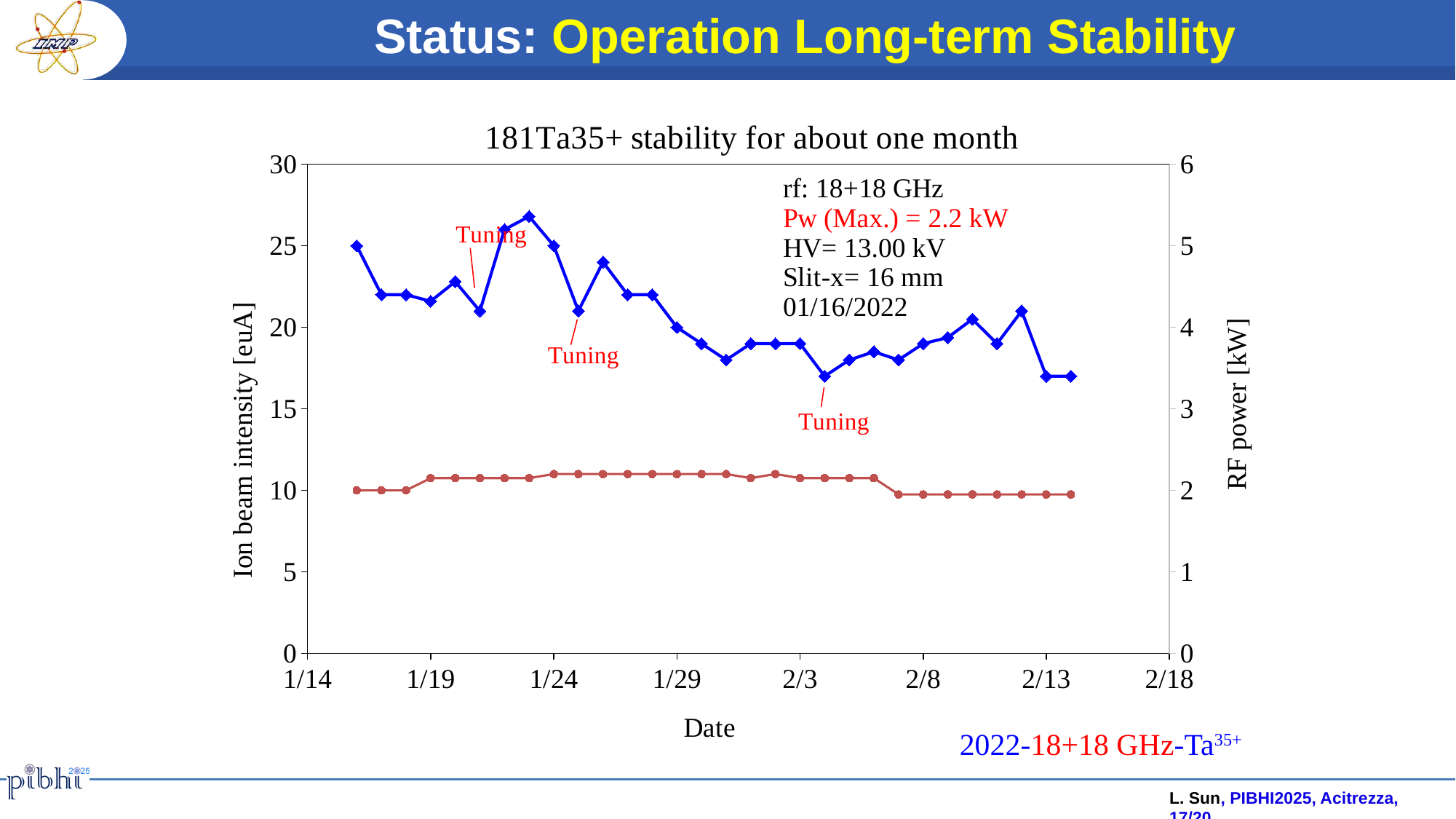

Status: Operation Long-term Stability

### Chart: 181Ta35+ stability for about one month

| Category |  |  |
|---|---|---|
2022-18+18 GHz-Ta35+